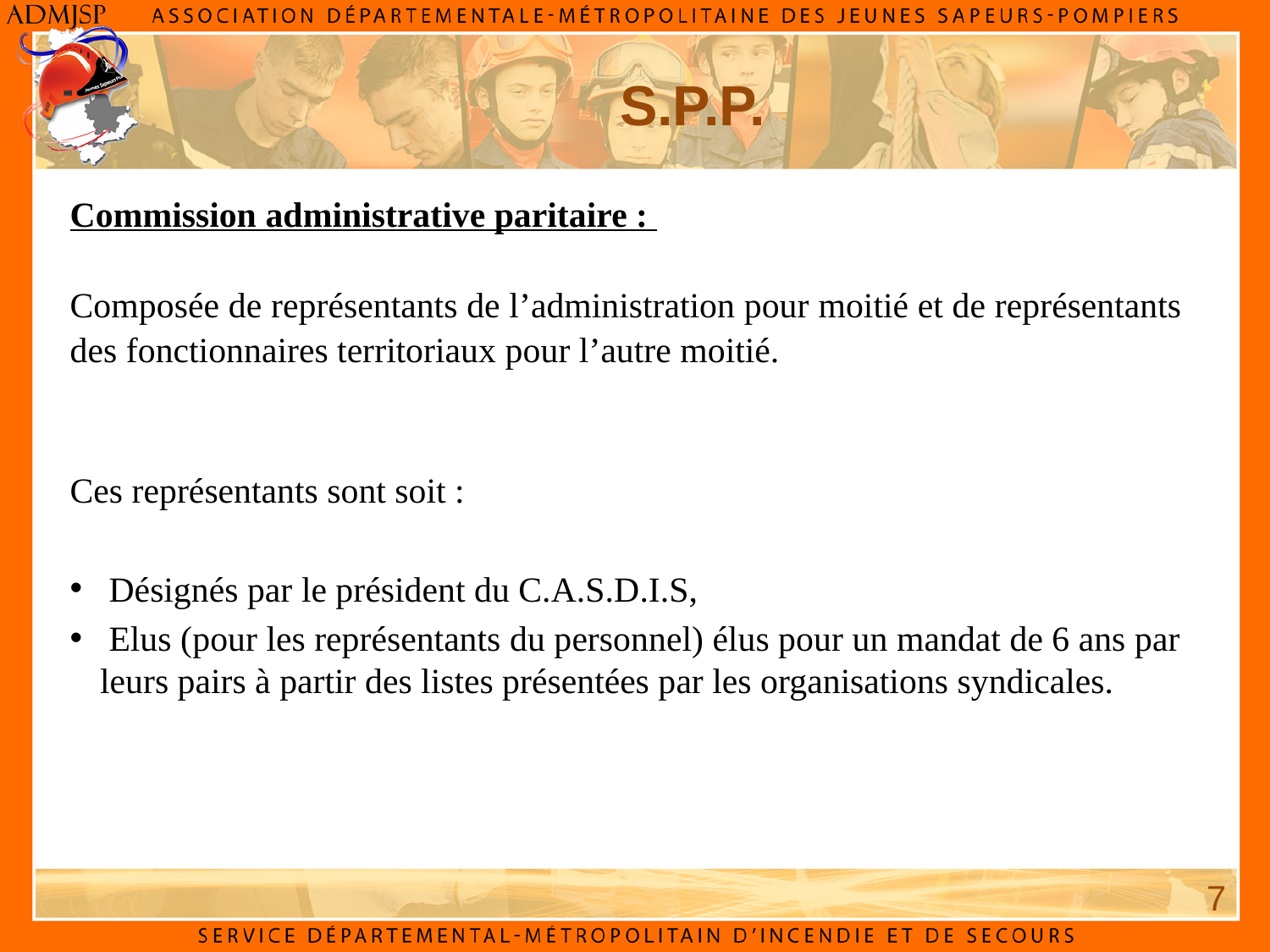

# S.P.P.
Commission administrative paritaire :

Composée de représentants de l’administration pour moitié et de représentants des fonctionnaires territoriaux pour l’autre moitié.

Ces représentants sont soit :

 Désignés par le président du C.A.S.D.I.S,
 Elus (pour les représentants du personnel) élus pour un mandat de 6 ans par leurs pairs à partir des listes présentées par les organisations syndicales.
7